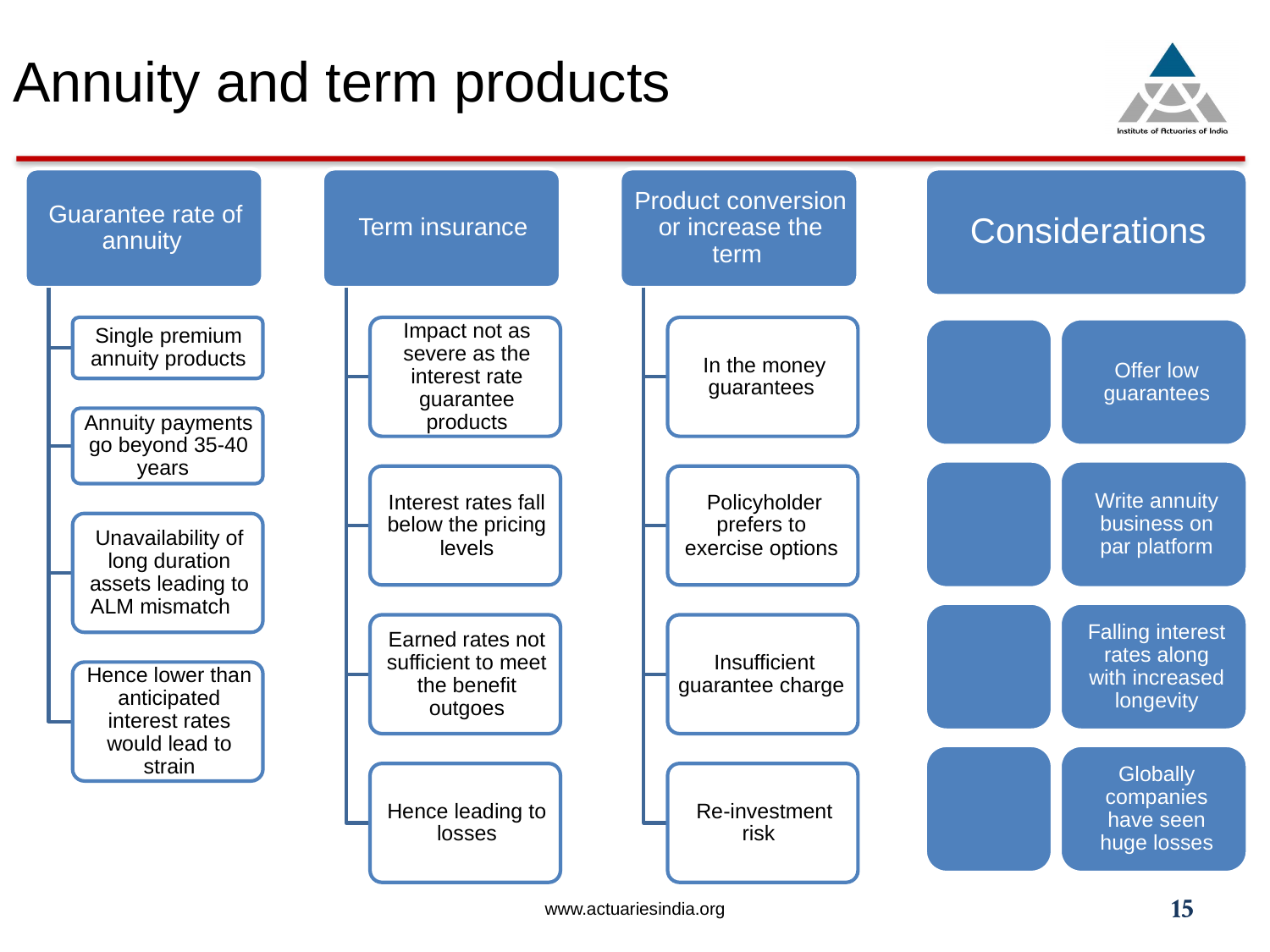

# Annuity and term products
Guarantee rate of annuity
Single premium annuity products
Annuity payments go beyond 35-40 years
Unavailability of long duration assets leading to ALM mismatch
Hence lower than anticipated interest rates would lead to strain
Term insurance
Impact not as severe as the interest rate guarantee products
Interest rates fall below the pricing levels
Earned rates not sufficient to meet the benefit outgoes
Hence leading to losses
Product conversion or increase the term
In the money guarantees
Policyholder prefers to  exercise options
Insufficient guarantee charge
Re-investment risk
Considerations
Offer low guarantees
Write annuity business on par platform
Falling interest rates along with increased longevity
Globally companies have seen huge losses

www.actuariesindia.org
15